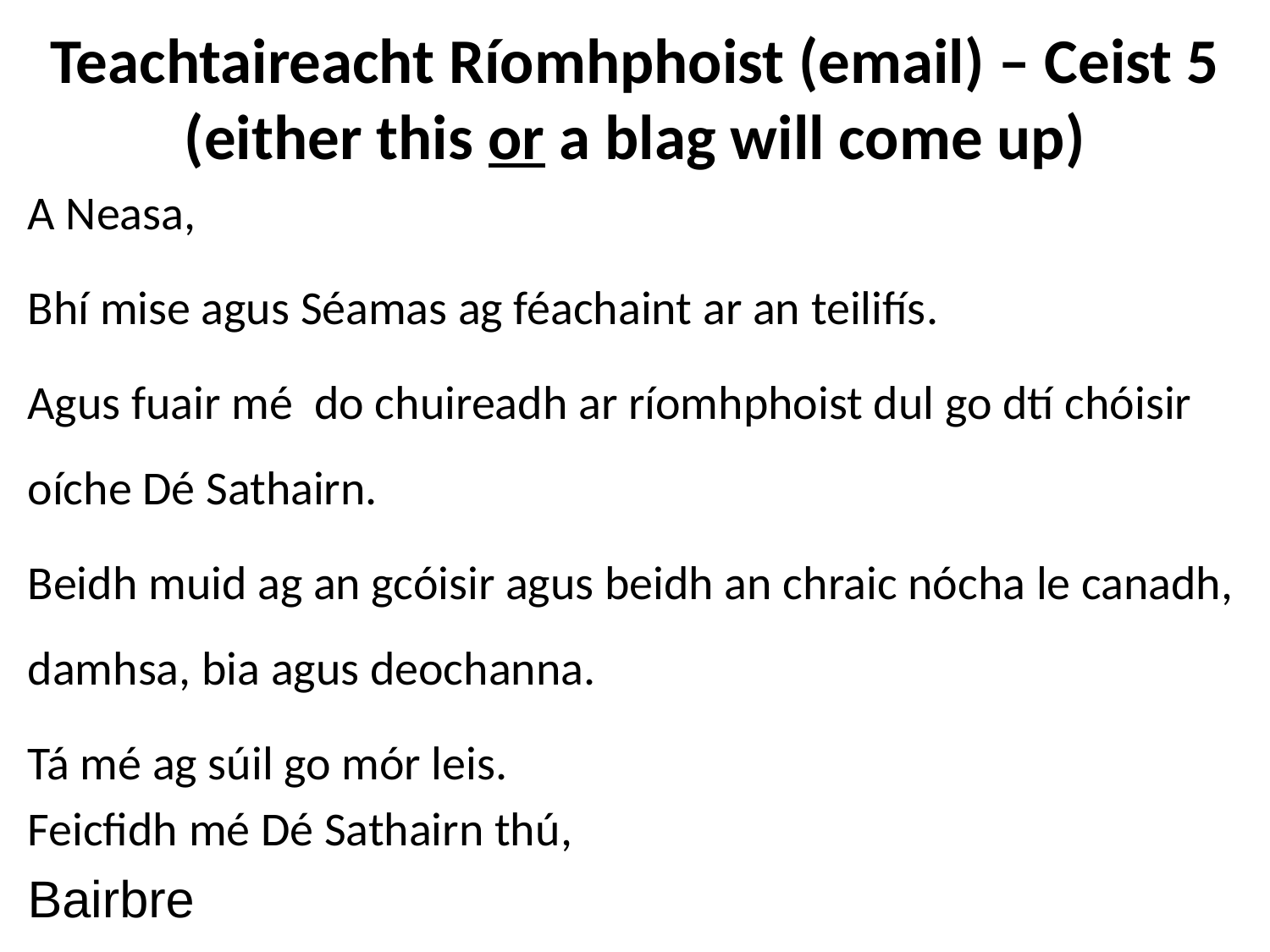

# Teachtaireacht Ríomhphoist (email) – Ceist 5 (either this or a blag will come up)
A Neasa,
Bhí mise agus Séamas ag féachaint ar an teilifís.
Agus fuair mé  do chuireadh ar ríomhphoist dul go dtí chóisir oíche Dé Sathairn.
Beidh muid ag an gcóisir agus beidh an chraic nócha le canadh, damhsa, bia agus deochanna.
Tá mé ag súil go mór leis.
Feicfidh mé Dé Sathairn thú,
Bairbre